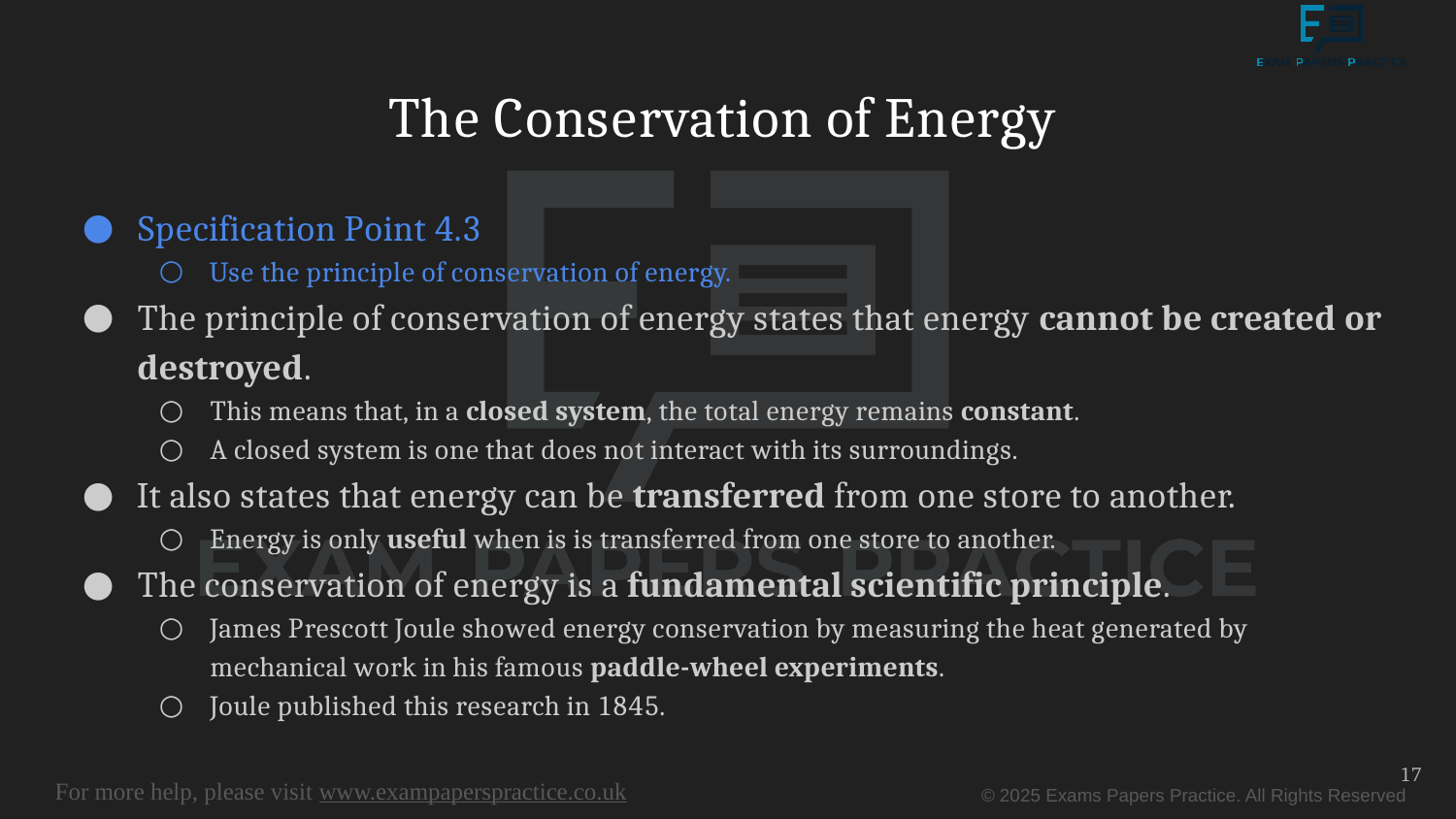

# The Conservation of Energy
Specification Point 4.3
Use the principle of conservation of energy.
The principle of conservation of energy states that energy cannot be created or destroyed.
This means that, in a closed system, the total energy remains constant.
A closed system is one that does not interact with its surroundings.
It also states that energy can be transferred from one store to another.
Energy is only useful when is is transferred from one store to another.
The conservation of energy is a fundamental scientific principle.
James Prescott Joule showed energy conservation by measuring the heat generated by mechanical work in his famous paddle-wheel experiments.
Joule published this research in 1845.
17